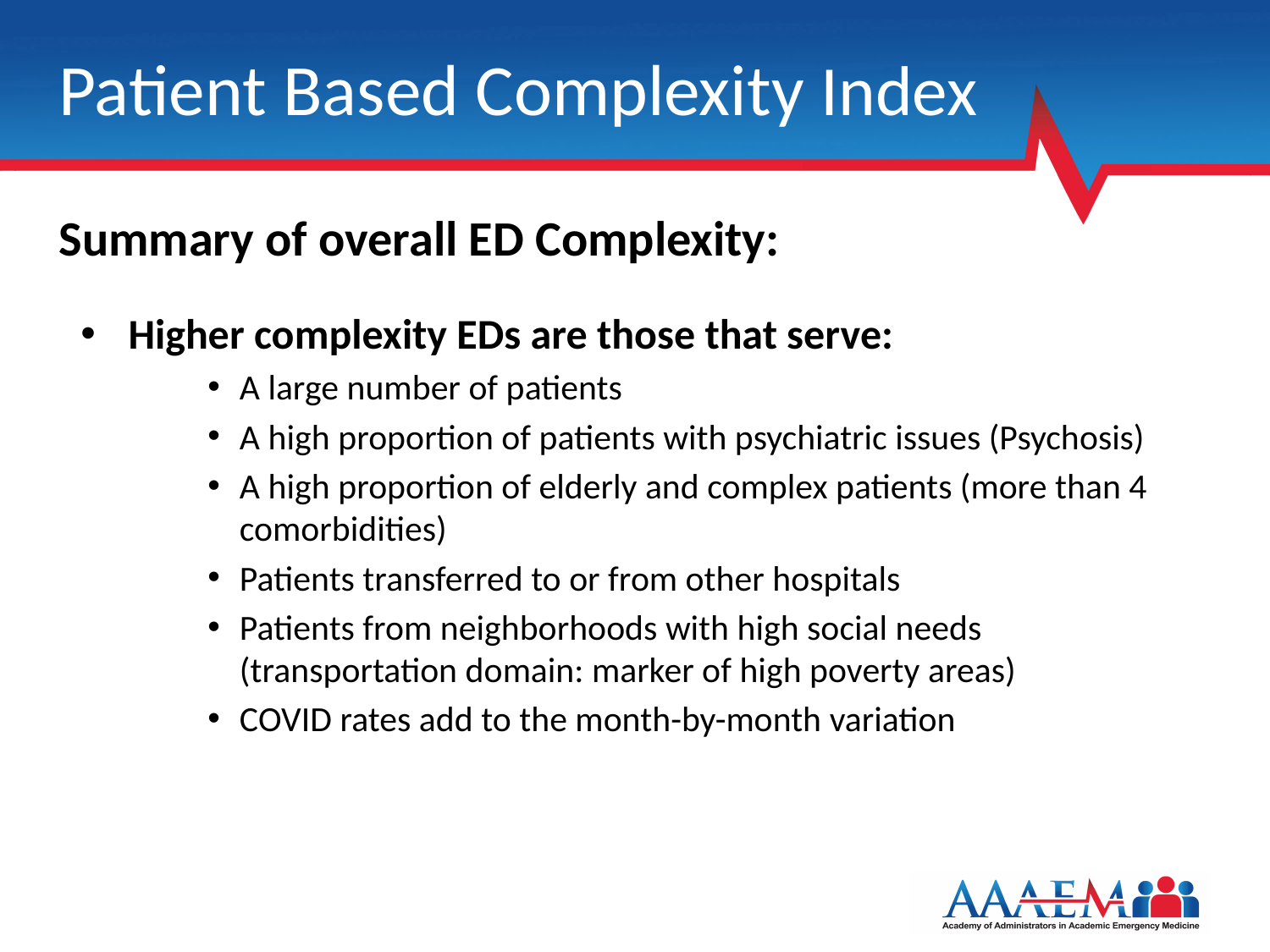

Patient Based Complexity Index
# Summary of overall ED Complexity:
Higher complexity EDs are those that serve:
A large number of patients
A high proportion of patients with psychiatric issues (Psychosis)
A high proportion of elderly and complex patients (more than 4 comorbidities)
Patients transferred to or from other hospitals
Patients from neighborhoods with high social needs (transportation domain: marker of high poverty areas)
COVID rates add to the month-by-month variation